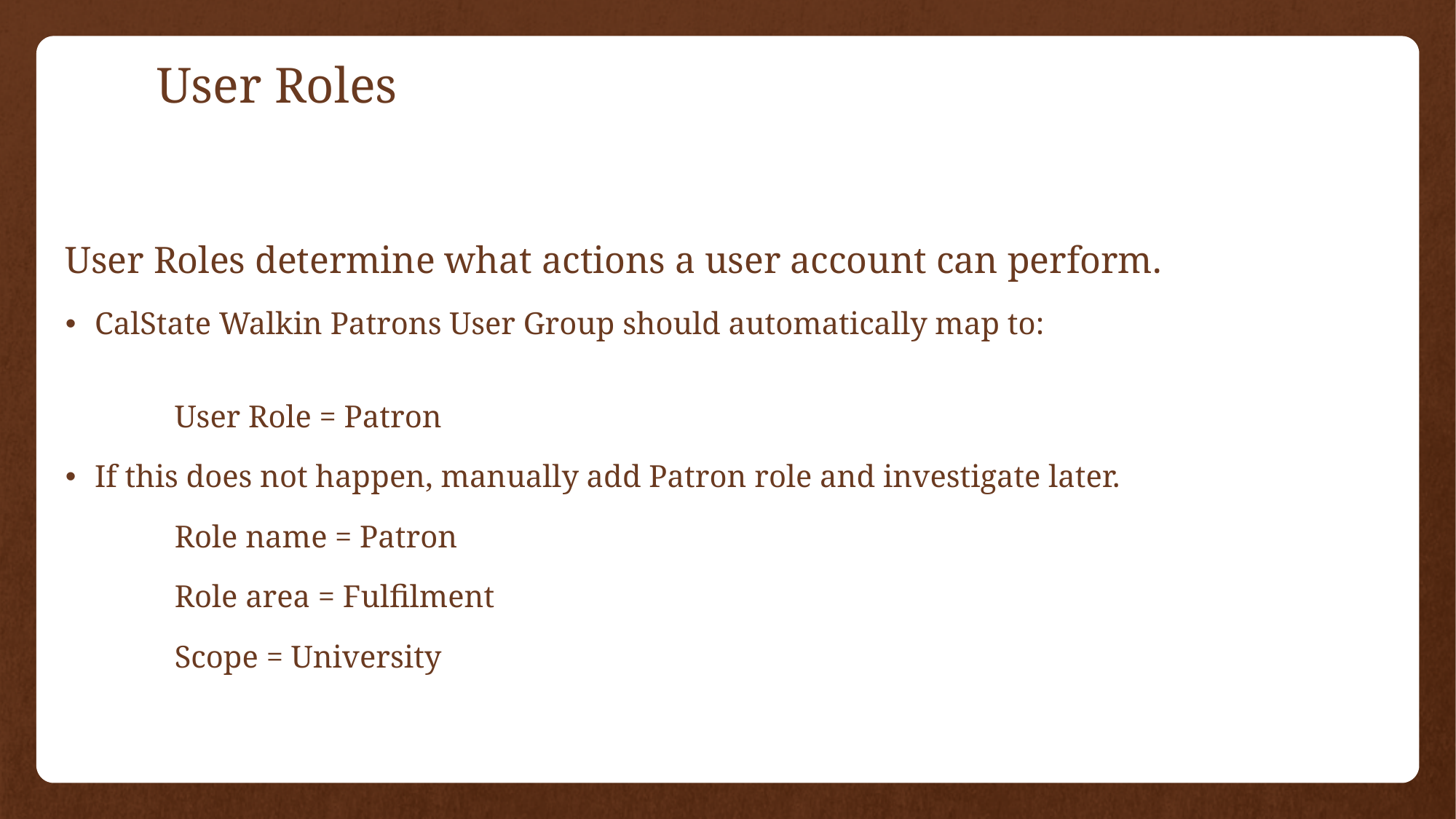

# User Roles
User Roles determine what actions a user account can perform.
CalState Walkin Patrons User Group should automatically map to:
         	User Role = Patron
If this does not happen, manually add Patron role and investigate later.
	Role name = Patron
	Role area = Fulfilment
	Scope = University